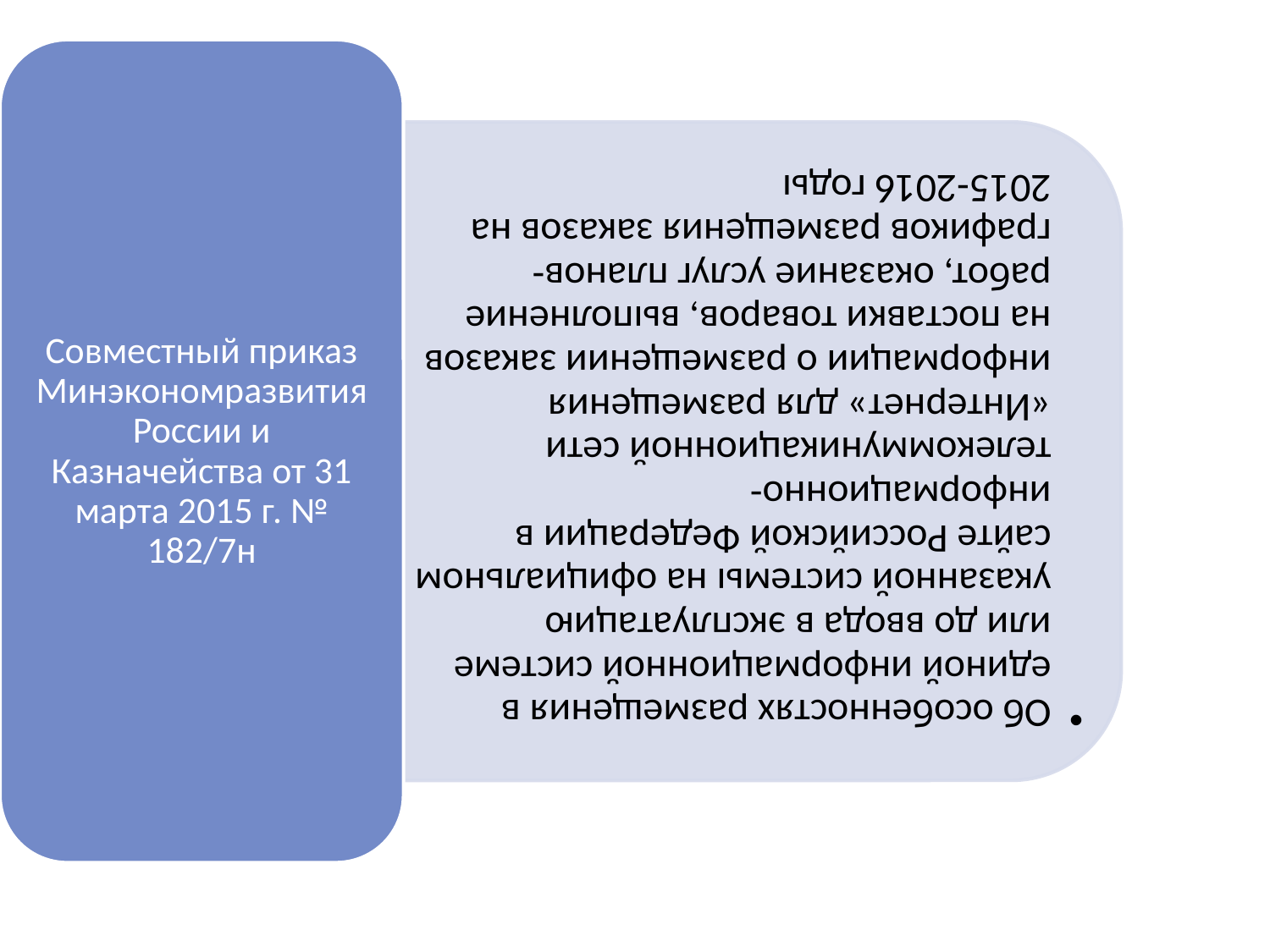

Об особенностях размещения в единой информационной системе или до ввода в эксплуатацию указанной системы на официальном сайте Российской Федерации в информационно-телекоммуникационной сети «Интернет» для размещения информации о размещении заказов на поставки товаров, выполнение работ, оказание услуг планов-графиков размещения заказов на 2015-2016 годы
Совместный приказ Минэкономразвития России и Казначейства от 31 марта 2015 г. № 182/7н